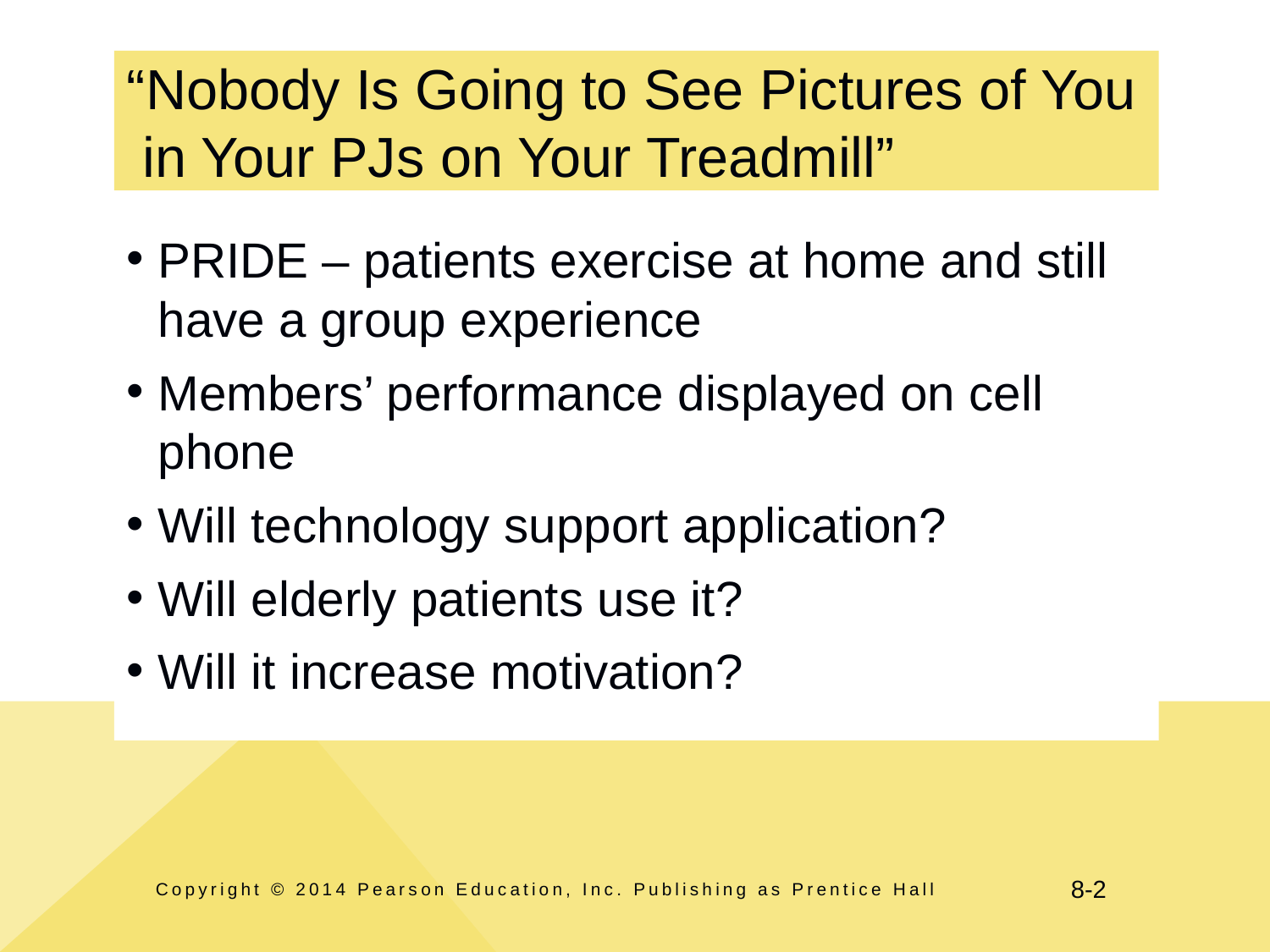

# “Nobody Is Going to See Pictures of You in Your PJs on Your Treadmill”
PRIDE – patients exercise at home and still have a group experience
Members’ performance displayed on cell phone
Will technology support application?
Will elderly patients use it?
Will it increase motivation?
Copyright © 2014 Pearson Education, Inc. Publishing as Prentice Hall